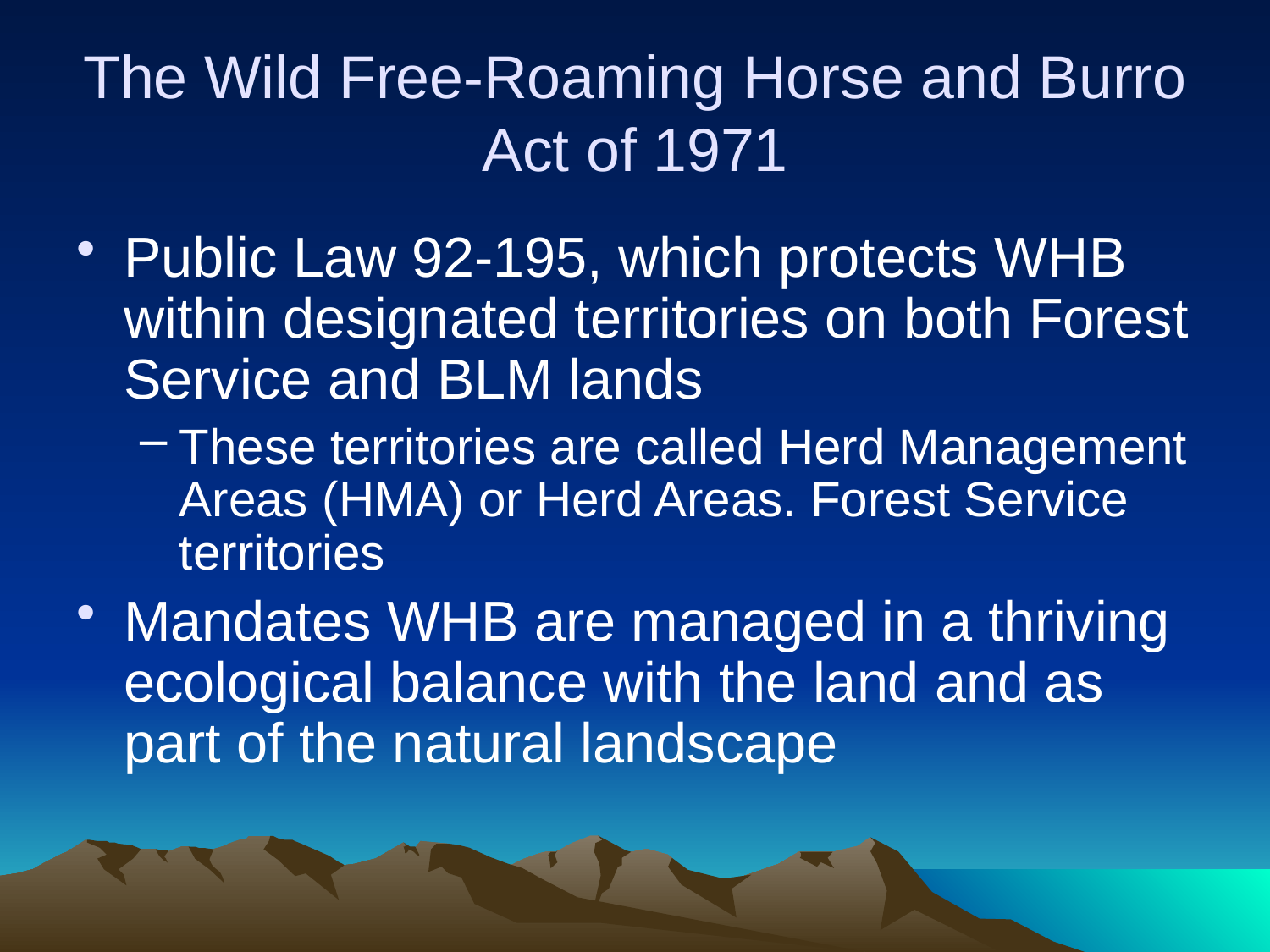

# The Wild Free-Roaming Horse and Burro Act of 1971
Public Law 92-195, which protects WHB within designated territories on both Forest Service and BLM lands
These territories are called Herd Management Areas (HMA) or Herd Areas. Forest Service territories
Mandates WHB are managed in a thriving ecological balance with the land and as part of the natural landscape